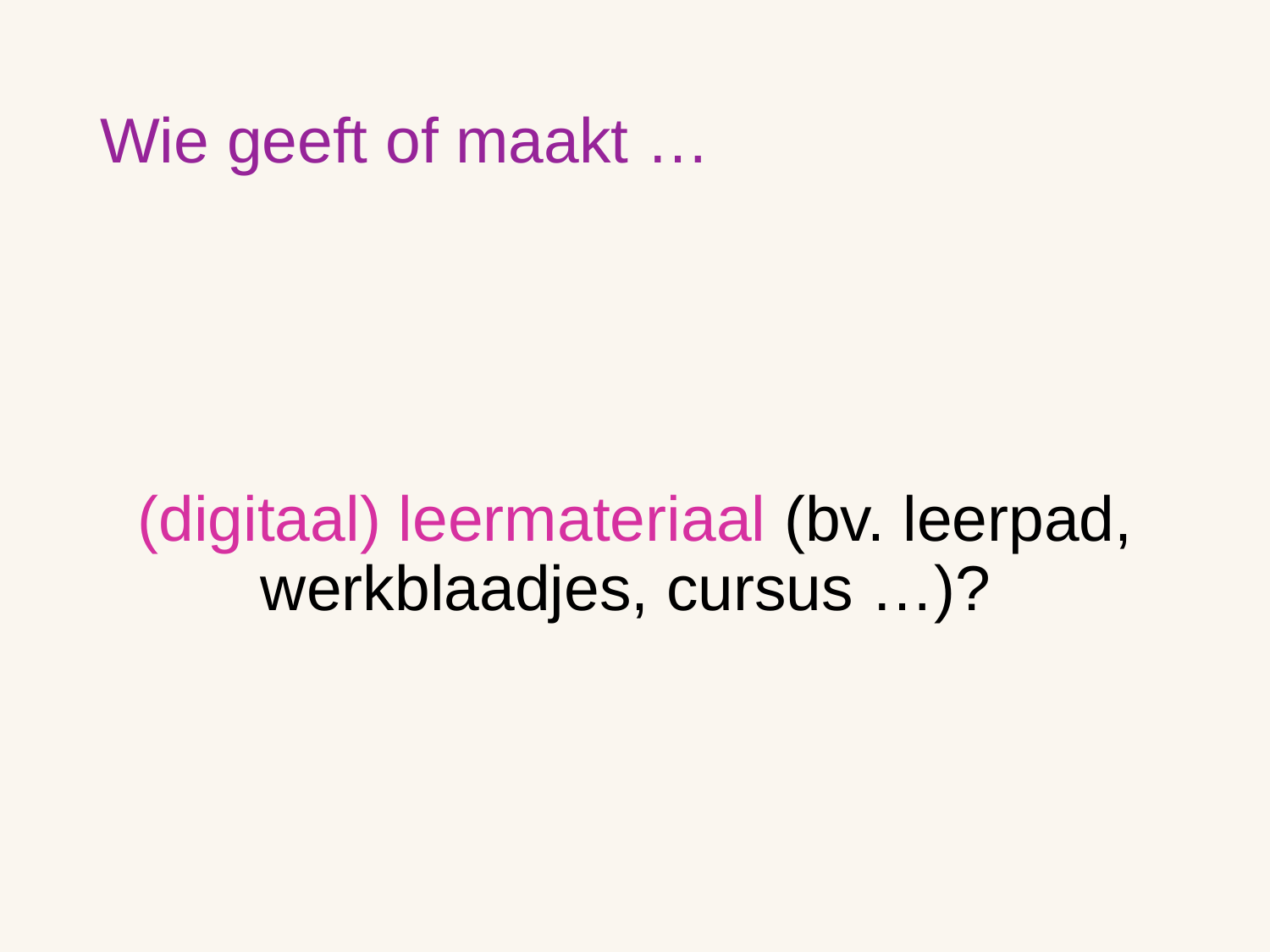

# Wie geeft of maakt …
(digitaal) leermateriaal (bv. leerpad, werkblaadjes, cursus …)?